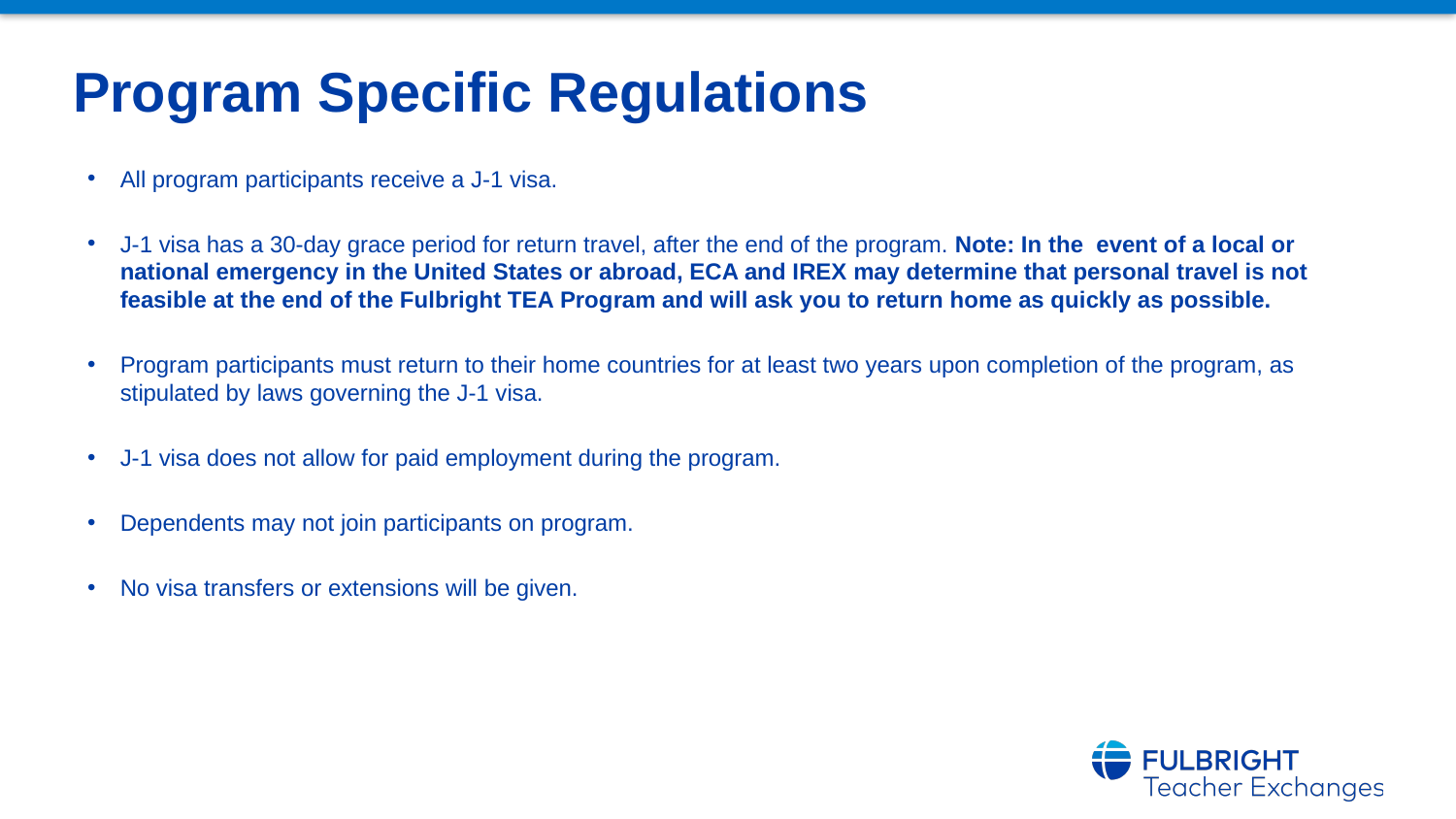

# Program Specific Regulations
All program participants receive a J-1 visa.

J-1 visa has a 30-day grace period for return travel, after the end of the program. Note: In the  event of a local or national emergency in the United States or abroad, ECA and IREX may determine that personal travel is not feasible at the end of the Fulbright TEA Program and will ask you to return home as quickly as possible.

Program participants must return to their home countries for at least two years upon completion of the program, as stipulated by laws governing the J-1 visa.

J-1 visa does not allow for paid employment during the program.

Dependents may not join participants on program.

No visa transfers or extensions will be given.